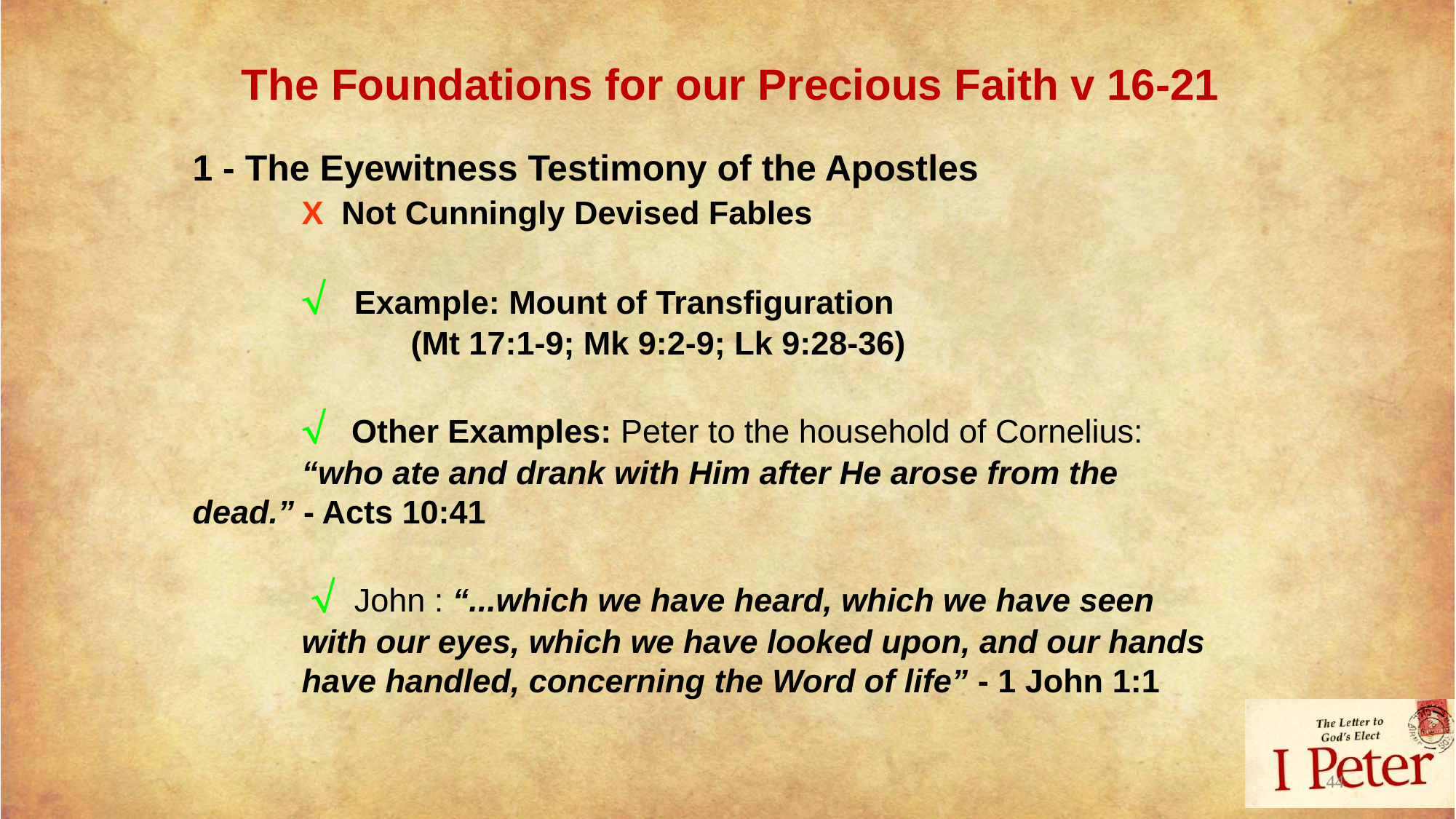

The Foundations for our Precious Faith v 16-21
1 - The Eyewitness Testimony of the Apostles
	X  Not Cunningly Devised Fables

	√   Example: Mount of Transfiguration 					(Mt 17:1-9; Mk 9:2-9; Lk 9:28-36)

	√   Other Examples: Peter to the household of Cornelius: 		“who ate and drank with Him after He arose from the 	dead.” - Acts 10:41

	 √  John : “...which we have heard, which we have seen
	with our eyes, which we have looked upon, and our hands 	have handled, concerning the Word of life” - 1 John 1:1

44